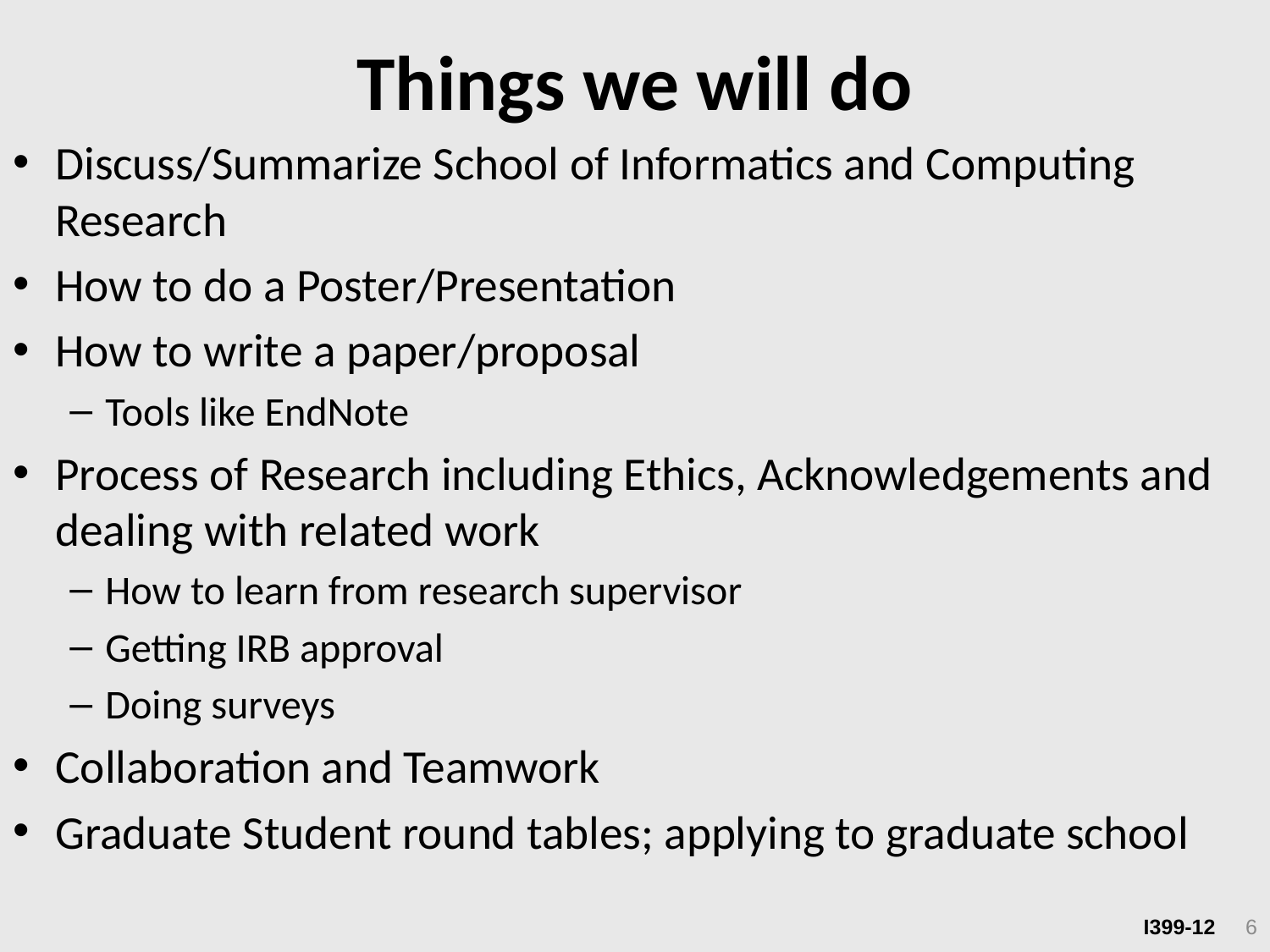

# Things we will do
Discuss/Summarize School of Informatics and Computing Research
How to do a Poster/Presentation
How to write a paper/proposal
Tools like EndNote
Process of Research including Ethics, Acknowledgements and dealing with related work
How to learn from research supervisor
Getting IRB approval
Doing surveys
Collaboration and Teamwork
Graduate Student round tables; applying to graduate school